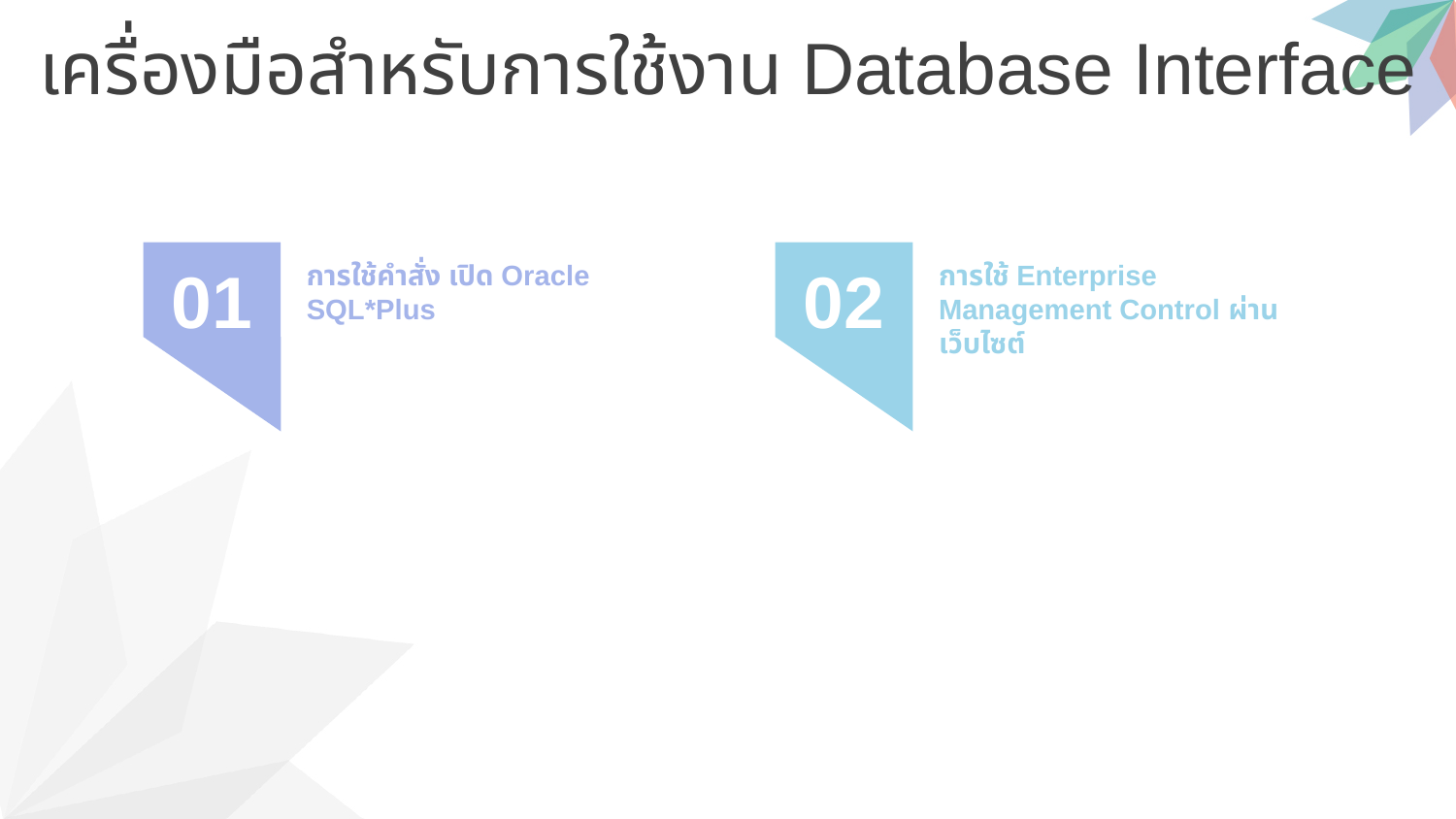

เครื่องมือสำหรับการใช้งาน Database Interface

02
01
การใช้ Enterprise Management Control ผ่านเว็บไซต์

การใช้คำสั่ง เปิด Oracle SQL*Plus